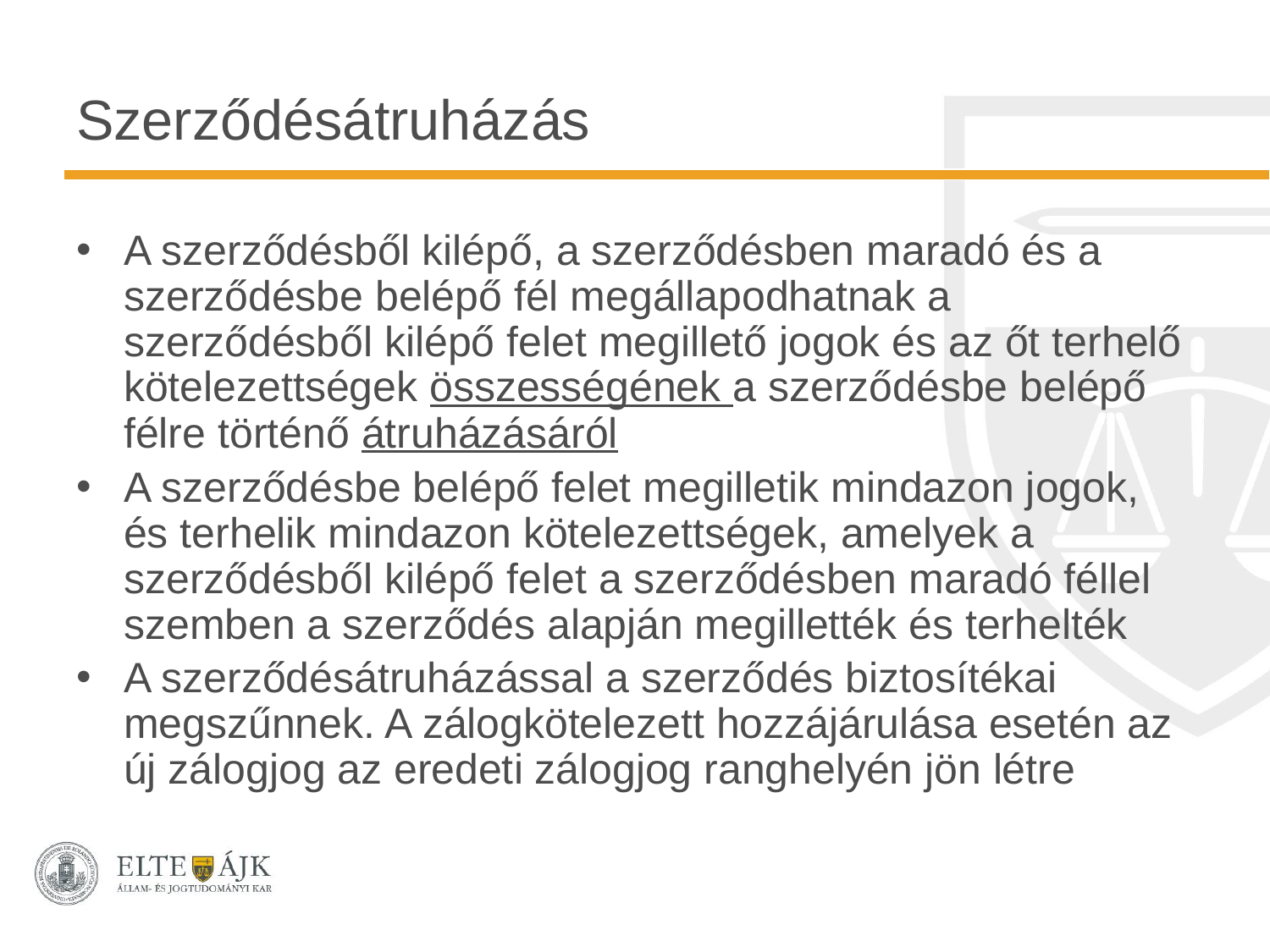

# Szerződésátruházás
A szerződésből kilépő, a szerződésben maradó és a szerződésbe belépő fél megállapodhatnak a szerződésből kilépő felet megillető jogok és az őt terhelő kötelezettségek összességének a szerződésbe belépő félre történő átruházásáról
A szerződésbe belépő felet megilletik mindazon jogok, és terhelik mindazon kötelezettségek, amelyek a szerződésből kilépő felet a szerződésben maradó féllel szemben a szerződés alapján megillették és terhelték
A szerződésátruházással a szerződés biztosítékai megszűnnek. A zálogkötelezett hozzájárulása esetén az új zálogjog az eredeti zálogjog ranghelyén jön létre